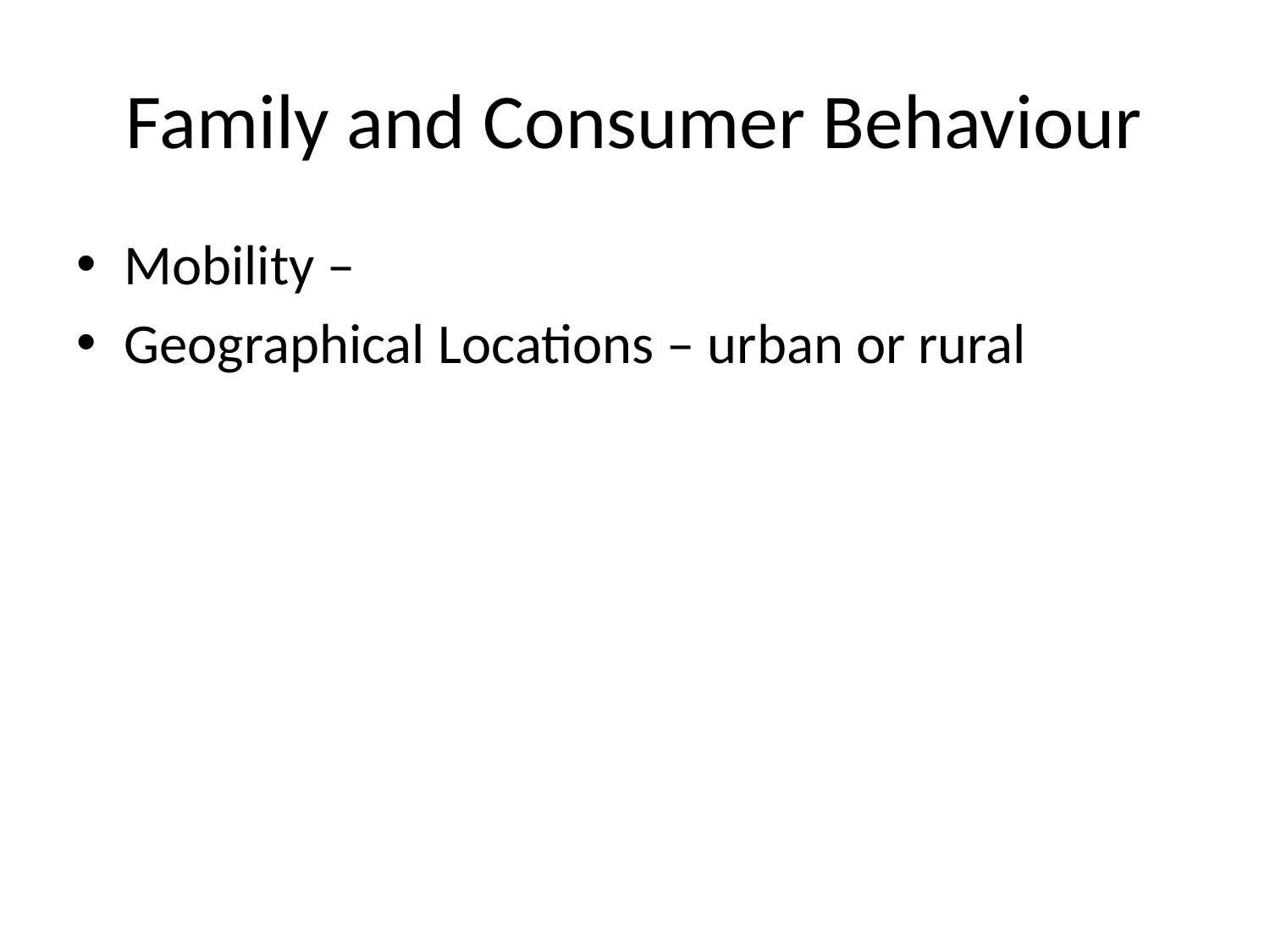

# Family and Consumer Behaviour
Mobility –
Geographical Locations – urban or rural